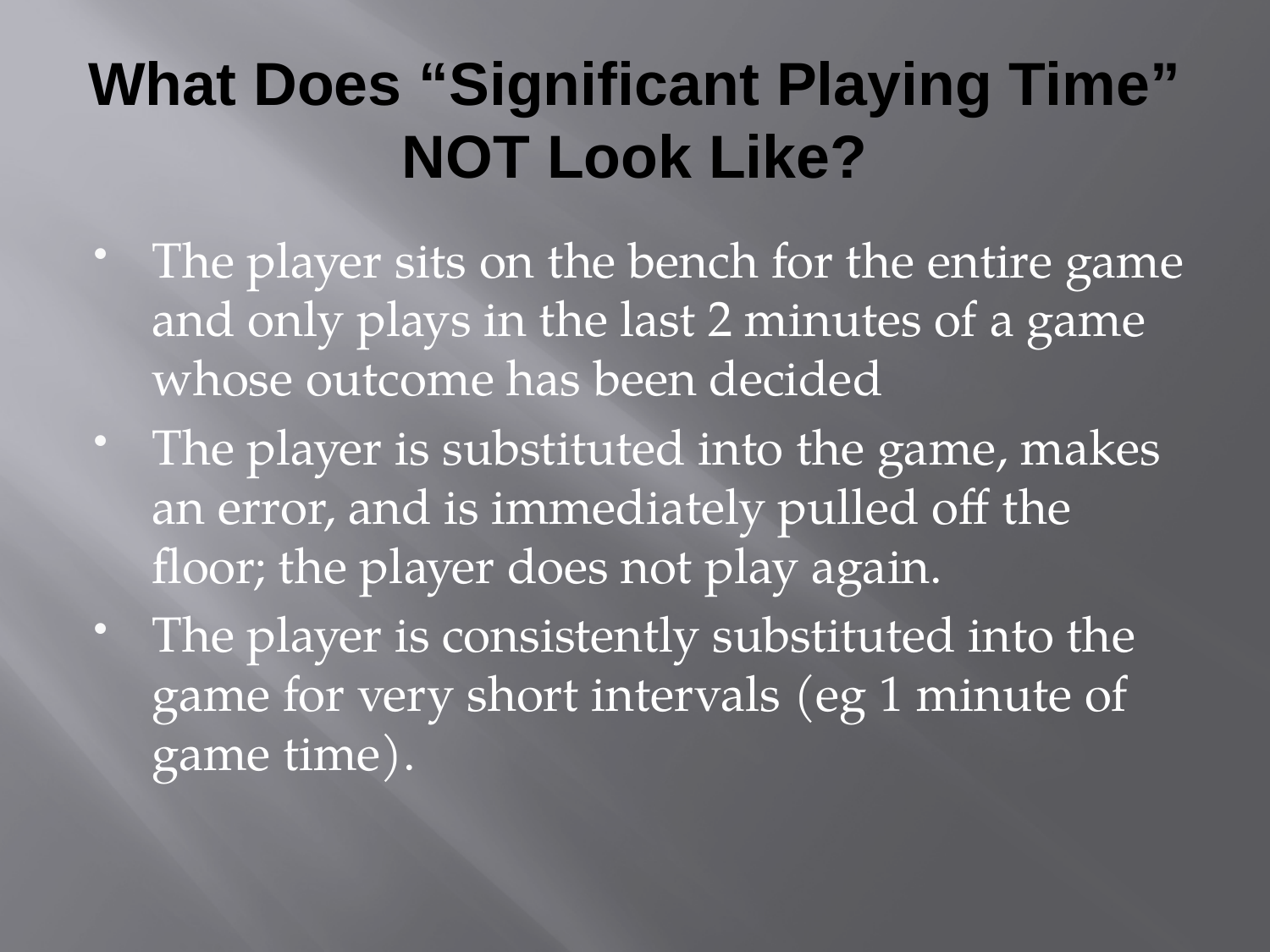

# What Does “Significant Playing Time” NOT Look Like?
The player sits on the bench for the entire game and only plays in the last 2 minutes of a game whose outcome has been decided
The player is substituted into the game, makes an error, and is immediately pulled off the floor; the player does not play again.
The player is consistently substituted into the game for very short intervals (eg 1 minute of game time).